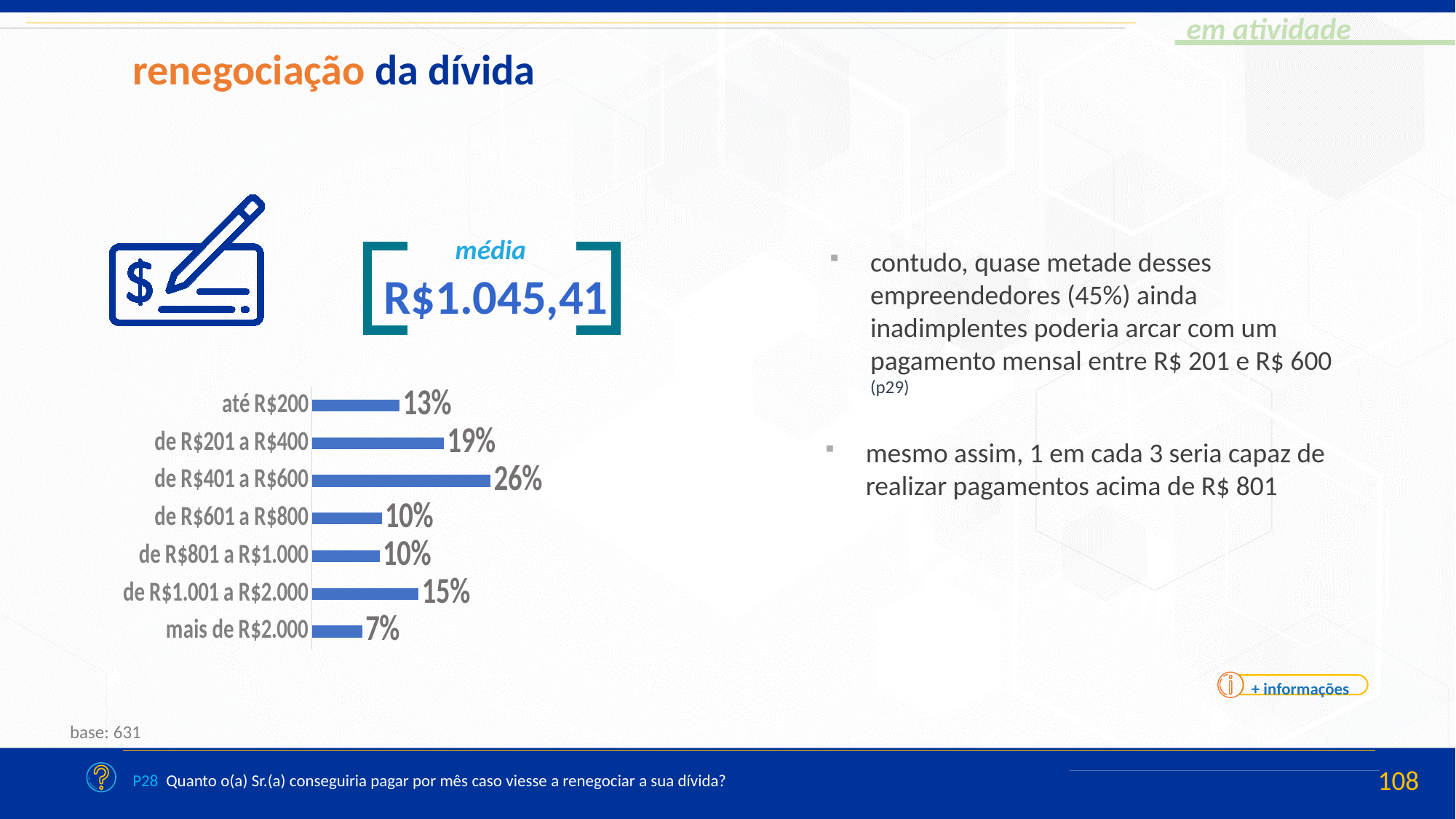

renegociação da dívida

média
contudo, quase metade desses empreendedores (45%) ainda inadimplentes poderia arcar com um pagamento mensal entre R$ 201 e R$ 600  (p29)

R$1.045,41

### Chart

| Category | Série 1 |
|---|---|
| até R$200 | 0.1268549388596455 |
| de R$201 a R$400 | 0.19041058670951636 |
| de R$401 a R$600 | 0.2579282776972858 |
| de R$601 a R$800 | 0.10085524767856695 |
| de R$801 a R$1.000 | 0.09766543226062488 |
| de R$1.001 a R$2.000 | 0.15382611995222262 |
| mais de R$2.000 | 0.07245939684213741 |
mesmo assim, 1 em cada 3 seria capaz de realizar pagamentos acima de R$ 801
+ informações

base: 631
P28  Quanto o(a) Sr.(a) conseguiria pagar por mês caso viesse a renegociar a sua dívida?